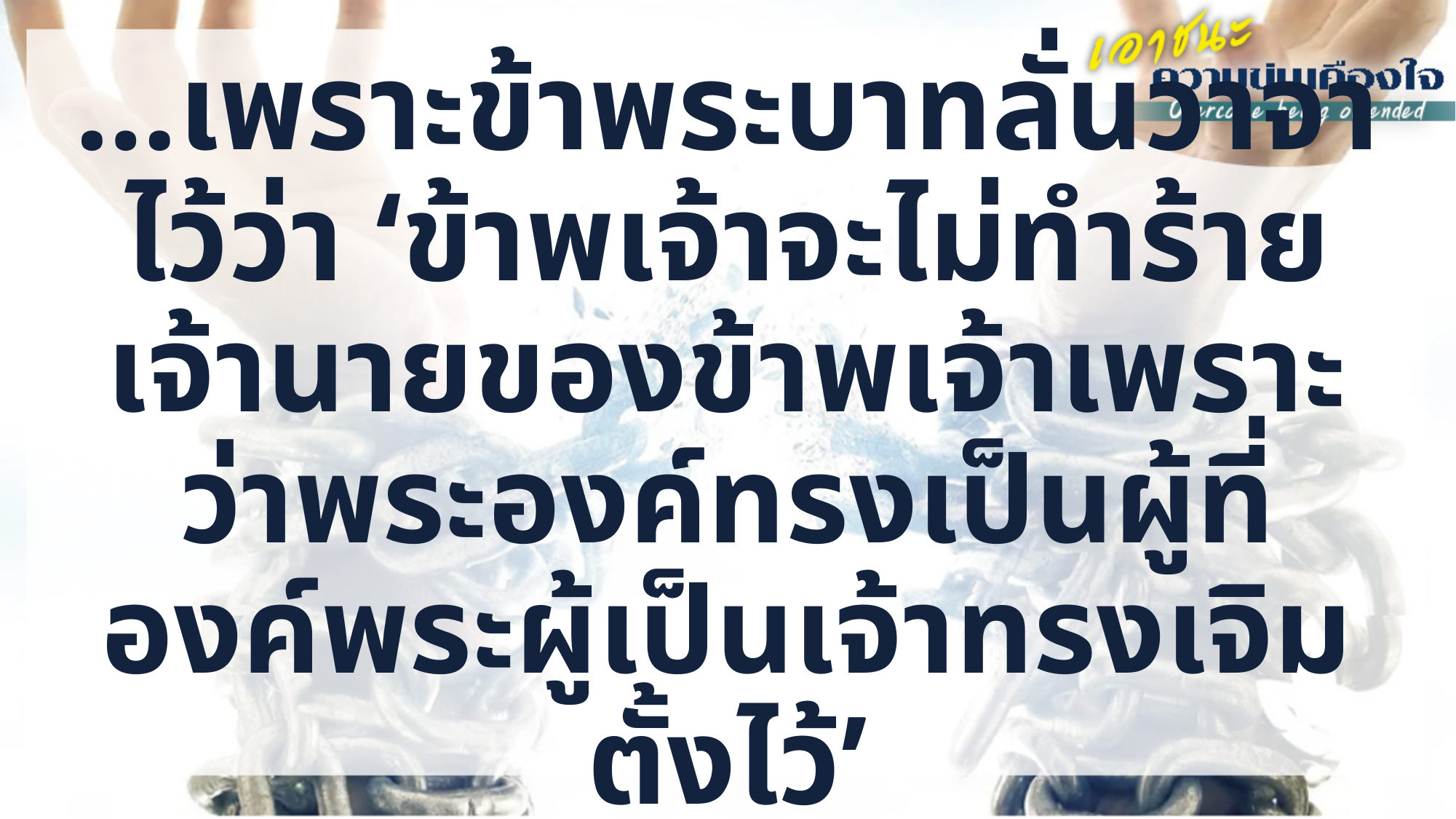

…เพราะข้าพระบาทลั่นวาจาไว้ว่า ‘ข้าพเจ้าจะไม่ทำร้ายเจ้านายของข้าพเจ้าเพราะว่าพระองค์ทรงเป็นผู้ที่
องค์พระผู้เป็นเจ้าทรงเจิมตั้งไว้’